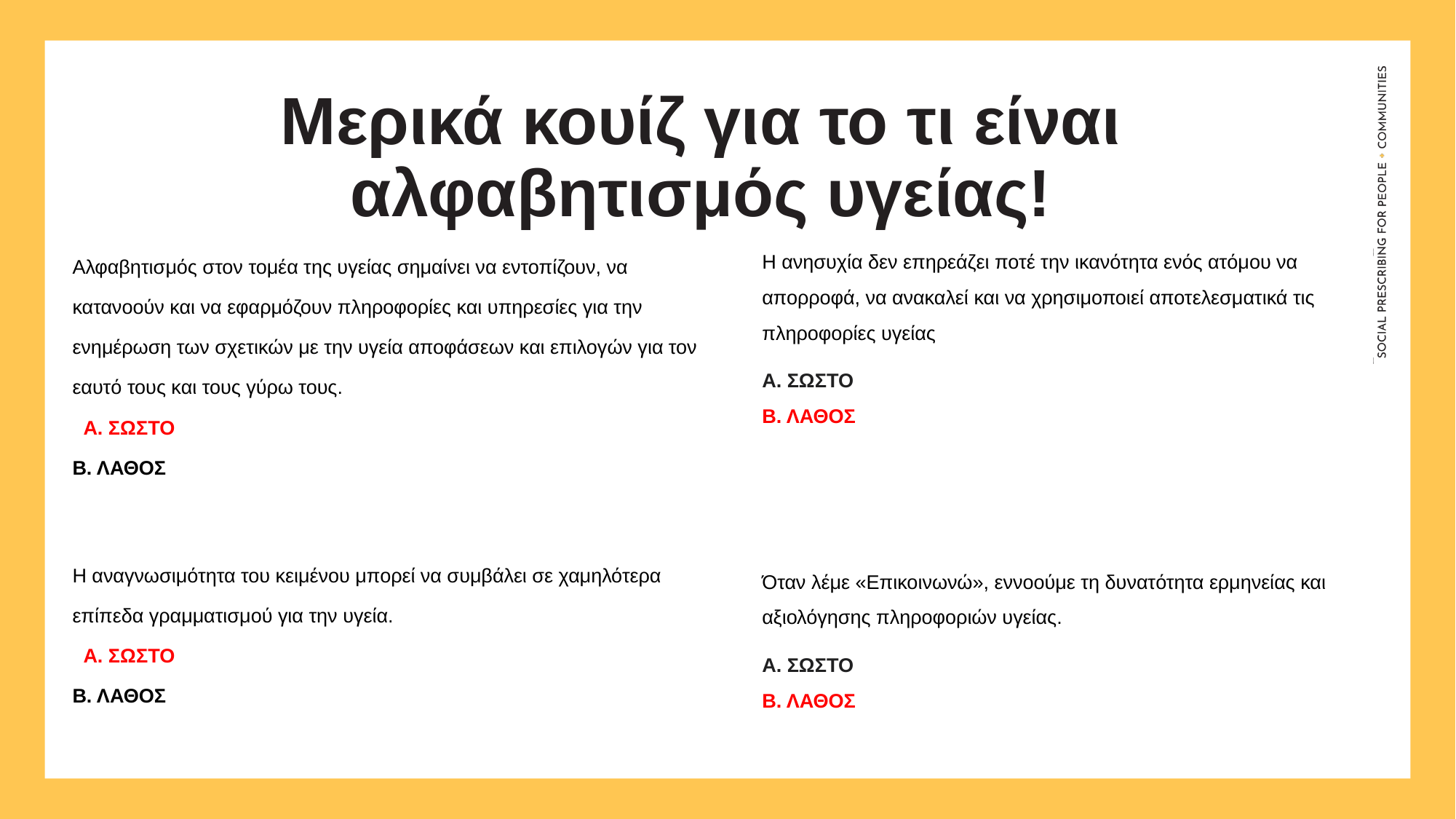

Μερικά κουίζ για το τι είναι αλφαβητισμός υγείας!
Αλφαβητισμός στον τομέα της υγείας σημαίνει να εντοπίζουν, να κατανοούν και να εφαρμόζουν πληροφορίες και υπηρεσίες για την ενημέρωση των σχετικών με την υγεία αποφάσεων και επιλογών για τον εαυτό τους και τους γύρω τους.
  Α. ΣΩΣΤΟ
Β. ΛΑΘΟΣ
Η αναγνωσιμότητα του κειμένου μπορεί να συμβάλει σε χαμηλότερα επίπεδα γραμματισμού για την υγεία.
  Α. ΣΩΣΤΟ
Β. ΛΑΘΟΣ
Η ανησυχία δεν επηρεάζει ποτέ την ικανότητα ενός ατόμου να απορροφά, να ανακαλεί και να χρησιμοποιεί αποτελεσματικά τις πληροφορίες υγείας
Α. ΣΩΣΤΟ
Β. ΛΑΘΟΣ

Όταν λέμε «Επικοινωνώ», εννοούμε τη δυνατότητα ερμηνείας και αξιολόγησης πληροφοριών υγείας.
Α. ΣΩΣΤΟ
Β. ΛΑΘΟΣ